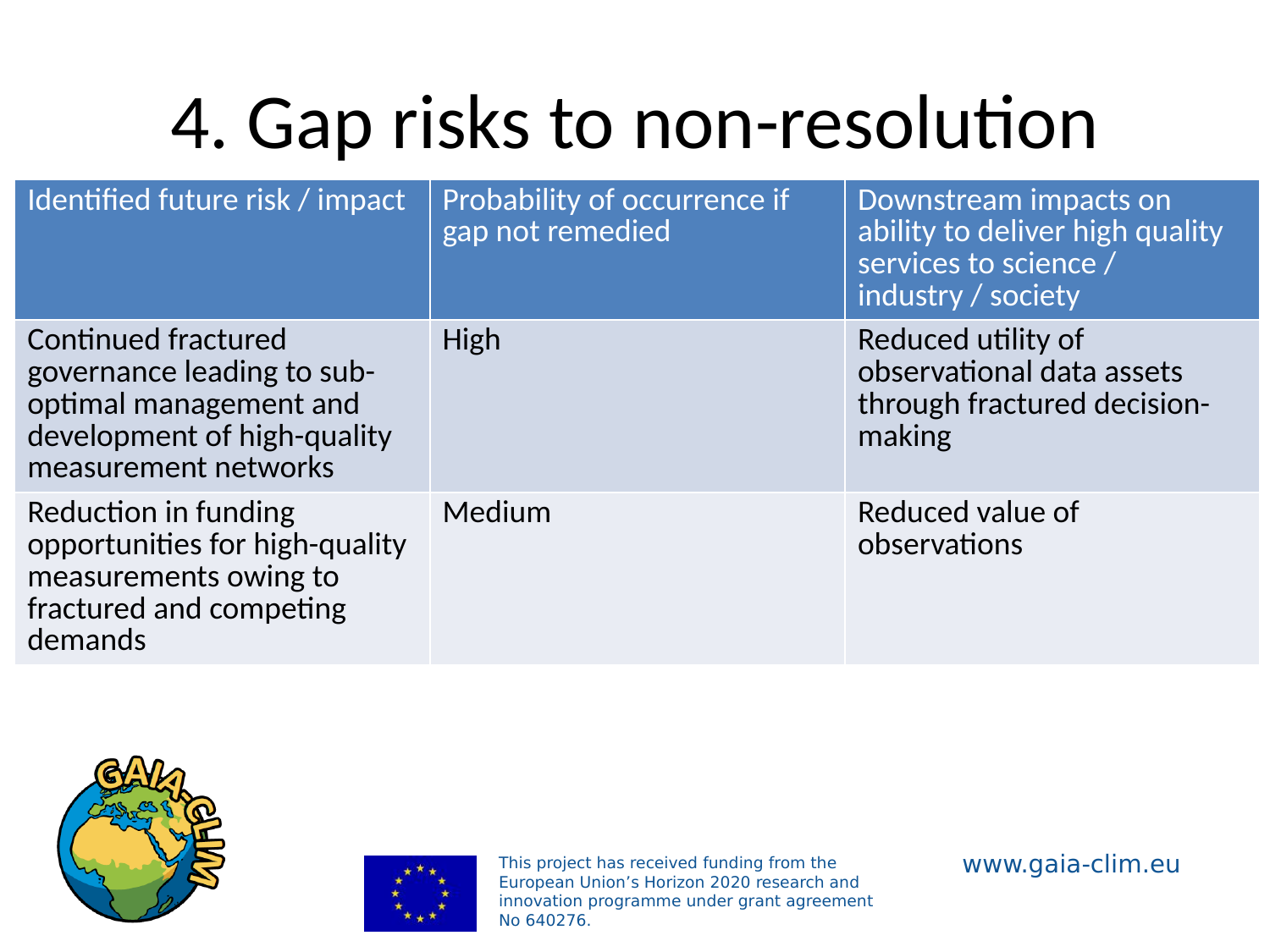

# 4. Gap risks to non-resolution
| Identified future risk / impact | Probability of occurrence if gap not remedied | Downstream impacts on ability to deliver high quality services to science / industry / society |
| --- | --- | --- |
| Continued fractured governance leading to sub-optimal management and development of high-quality measurement networks | High | Reduced utility of observational data assets through fractured decision-making |
| Reduction in funding opportunities for high-quality measurements owing to fractured and competing demands | Medium | Reduced value of observations |